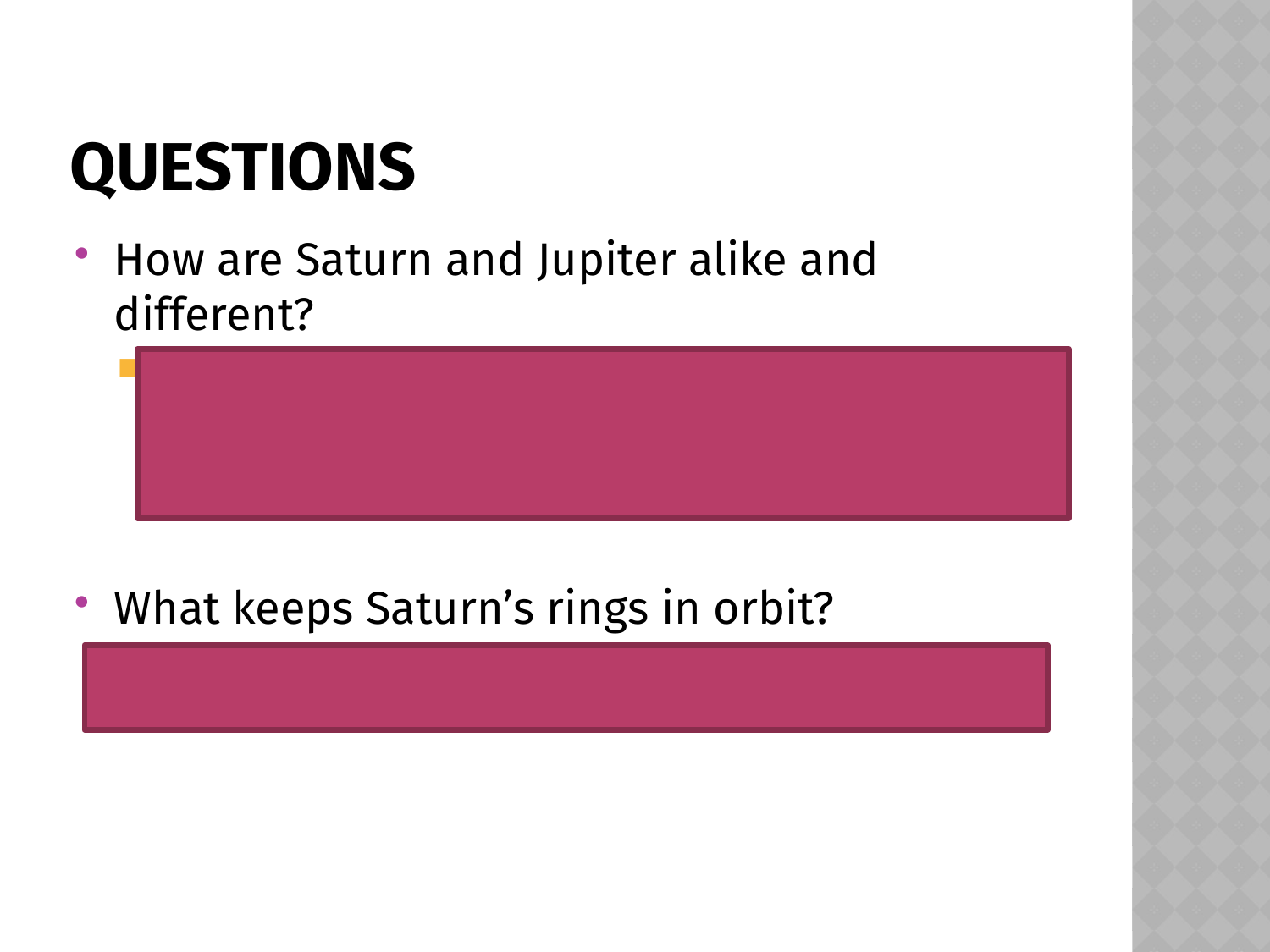

# Questions
How are Saturn and Jupiter alike and different?
Both are gas giants and have atmospheres made up of hydrogen and helium.  Jupiter is larger than Saturn.  Also, Saturn has more visible rings.

What keeps Saturn’s rings in orbit?
Gravity!